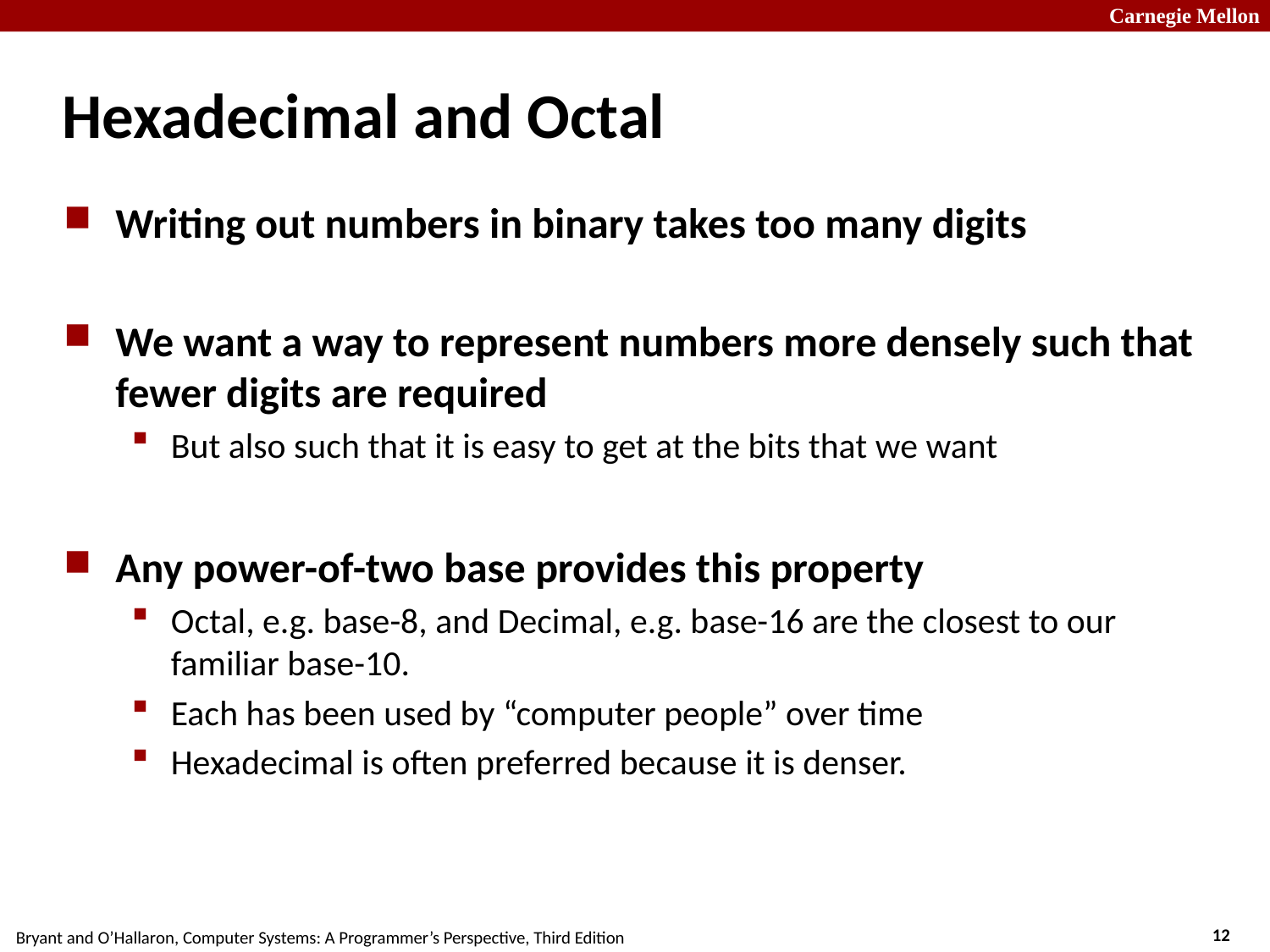

# Hexadecimal and Octal
Writing out numbers in binary takes too many digits

We want a way to represent numbers more densely such that fewer digits are required
But also such that it is easy to get at the bits that we want

Any power-of-two base provides this property
Octal, e.g. base-8, and Decimal, e.g. base-16 are the closest to our familiar base-10.
Each has been used by “computer people” over time
Hexadecimal is often preferred because it is denser.